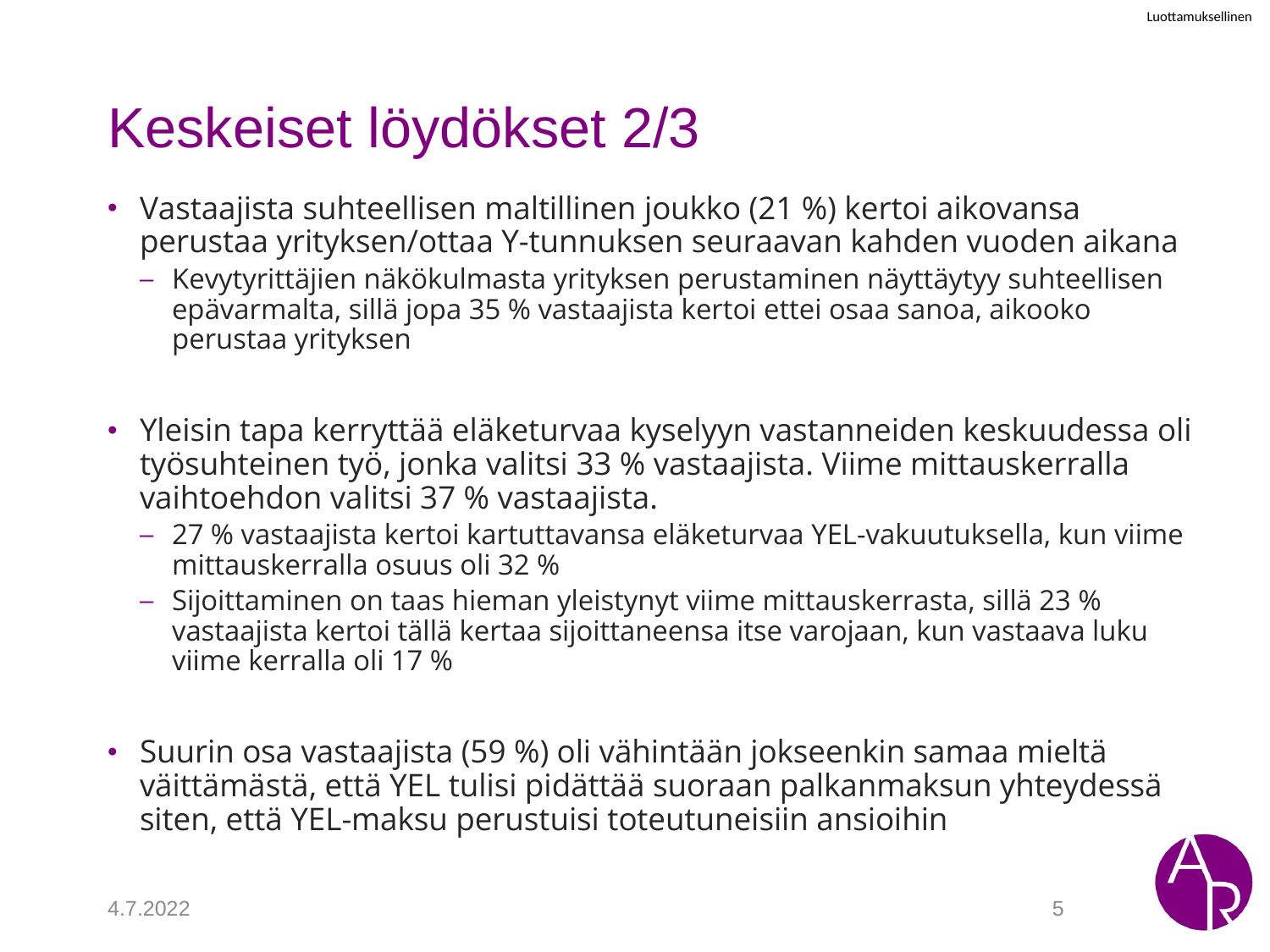

# Keskeiset löydökset 2/3
Vastaajista suhteellisen maltillinen joukko (21 %) kertoi aikovansa perustaa yrityksen/ottaa Y-tunnuksen seuraavan kahden vuoden aikana
Kevytyrittäjien näkökulmasta yrityksen perustaminen näyttäytyy suhteellisen epävarmalta, sillä jopa 35 % vastaajista kertoi ettei osaa sanoa, aikooko perustaa yrityksen

Yleisin tapa kerryttää eläketurvaa kyselyyn vastanneiden keskuudessa oli työsuhteinen työ, jonka valitsi 33 % vastaajista. Viime mittauskerralla vaihtoehdon valitsi 37 % vastaajista.
27 % vastaajista kertoi kartuttavansa eläketurvaa YEL-vakuutuksella, kun viime mittauskerralla osuus oli 32 %
Sijoittaminen on taas hieman yleistynyt viime mittauskerrasta, sillä 23 % vastaajista kertoi tällä kertaa sijoittaneensa itse varojaan, kun vastaava luku viime kerralla oli 17 %

Suurin osa vastaajista (59 %) oli vähintään jokseenkin samaa mieltä väittämästä, että YEL tulisi pidättää suoraan palkanmaksun yhteydessä siten, että YEL-maksu perustuisi toteutuneisiin ansioihin

4.7.2022
5